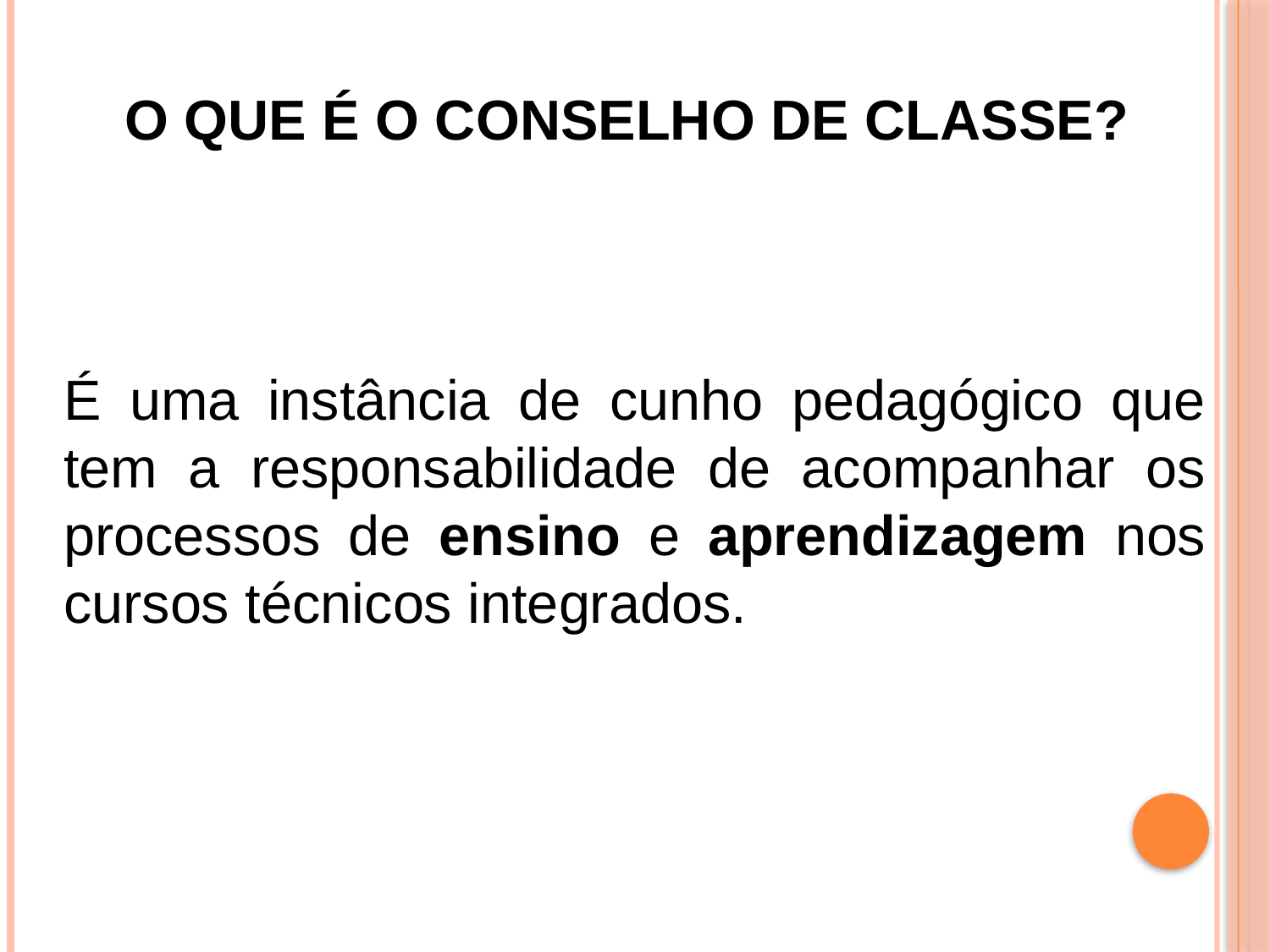

O QUE É O CONSELHO DE CLASSE?
É uma instância de cunho pedagógico que tem a responsabilidade de acompanhar os processos de ensino e aprendizagem nos cursos técnicos integrados.